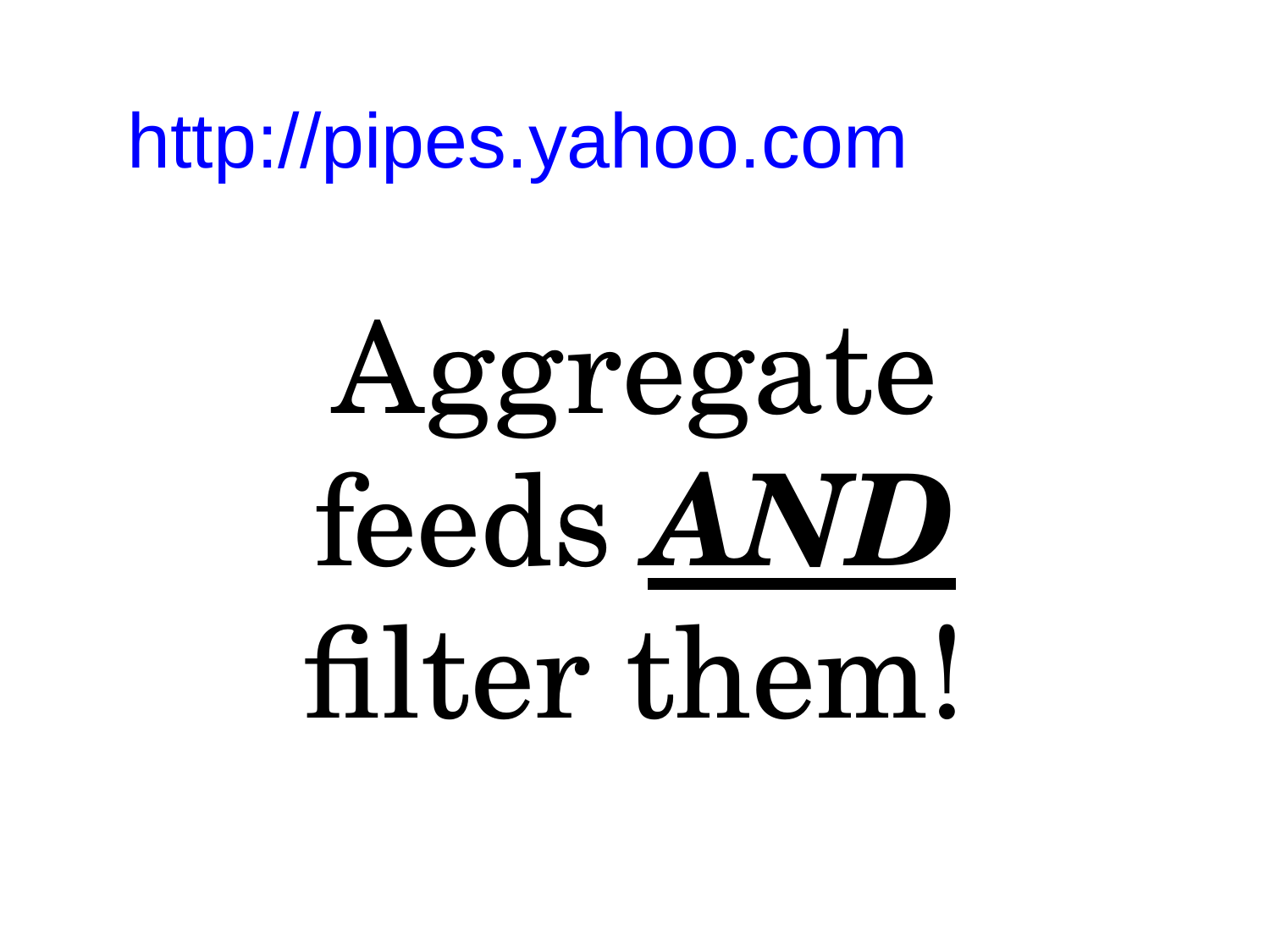

http://pipes.yahoo.com

# Aggregate feeds AND filter them!